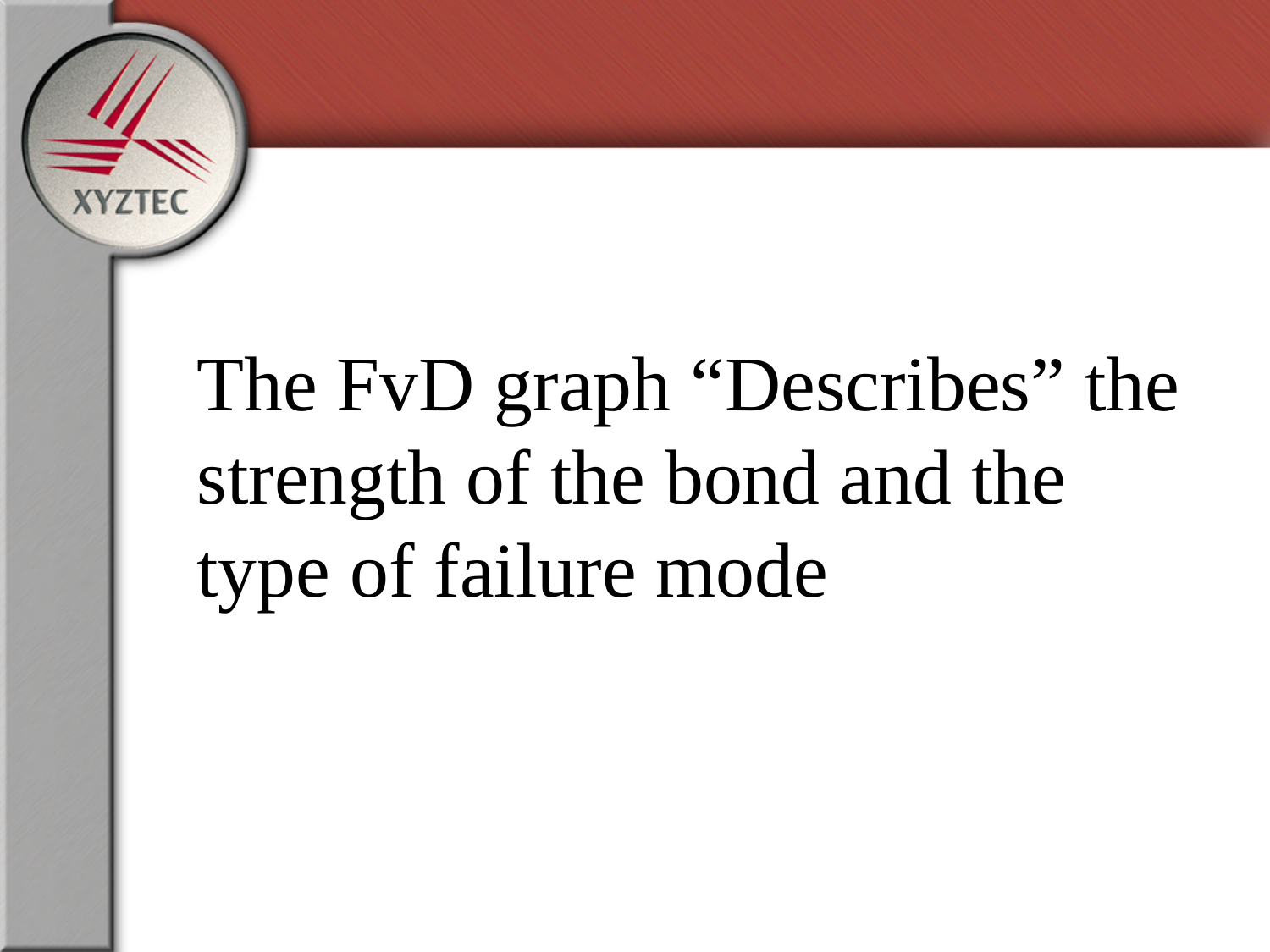

The FvD graph “Describes” the strength of the bond and the type of failure mode